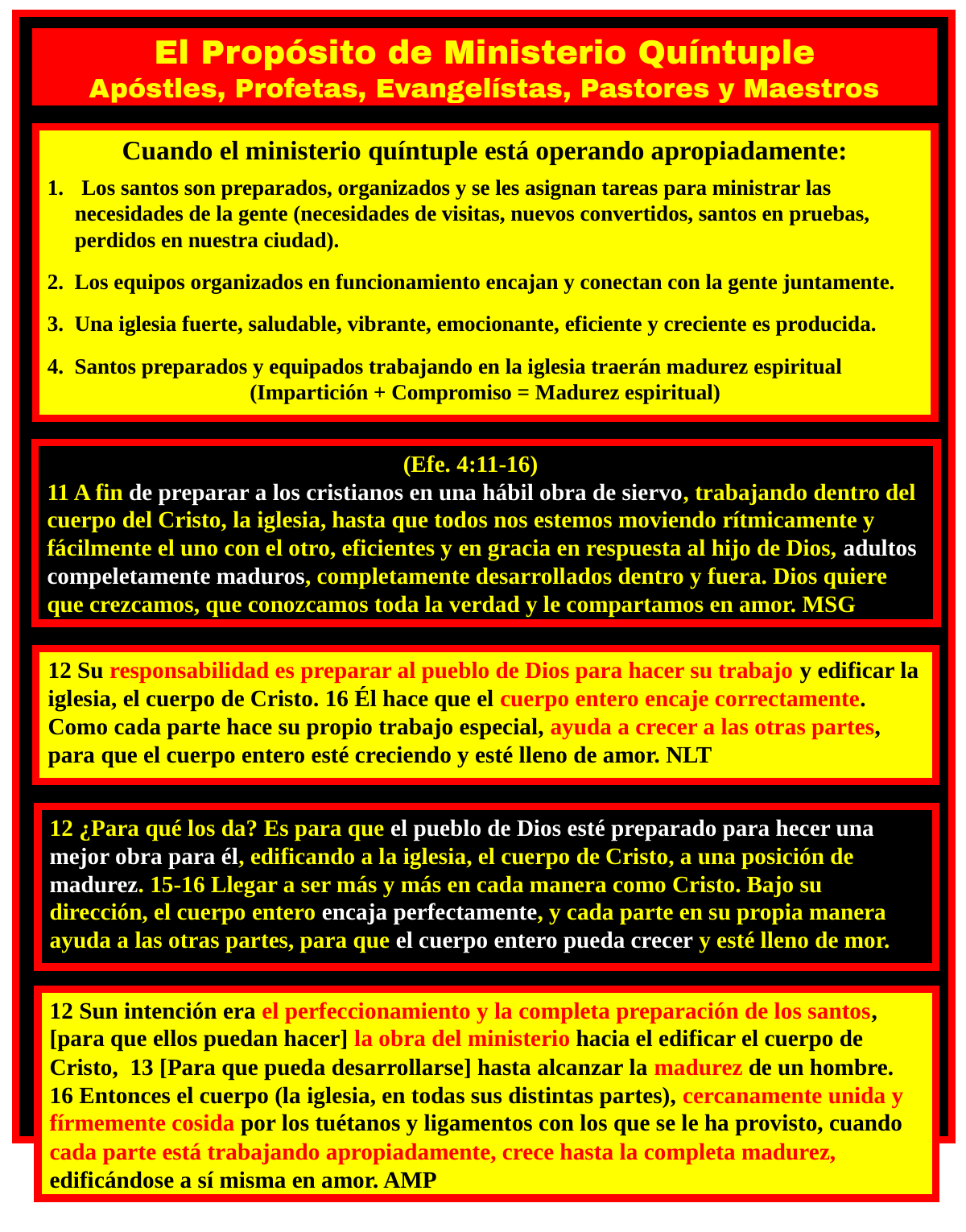

El Propósito de Ministerio Quíntuple
Apóstles, Profetas, Evangelístas, Pastores y Maestros
Cuando el ministerio quíntuple está operando apropiadamente:

 Los santos son preparados, organizados y se les asignan tareas para ministrar las
     necesidades de la gente (necesidades de visitas, nuevos convertidos, santos en pruebas,
     perdidos en nuestra ciudad).

2.  Los equipos organizados en funcionamiento encajan y conectan con la gente juntamente.

3.  Una iglesia fuerte, saludable, vibrante, emocionante, eficiente y creciente es producida.

4.  Santos preparados y equipados trabajando en la iglesia traerán madurez espiritual
(Impartición + Compromiso = Madurez espiritual)

                                                             (Efe. 4:11-16)
11 A fin de preparar a los cristianos en una hábil obra de siervo, trabajando dentro del cuerpo del Cristo, la iglesia, hasta que todos nos estemos moviendo rítmicamente y fácilmente el uno con el otro, eficientes y en gracia en respuesta al hijo de Dios, adultos compeletamente maduros, completamente desarrollados dentro y fuera. Dios quiere que crezcamos, que conozcamos toda la verdad y le compartamos en amor. MSG
12 Su responsabilidad es preparar al pueblo de Dios para hacer su trabajo y edificar la iglesia, el cuerpo de Cristo. 16 Él hace que el cuerpo entero encaje correctamente. Como cada parte hace su propio trabajo especial, ayuda a crecer a las otras partes, para que el cuerpo entero esté creciendo y esté lleno de amor. NLT

12 ¿Para qué los da? Es para que el pueblo de Dios esté preparado para hecer una mejor obra para él, edificando a la iglesia, el cuerpo de Cristo, a una posición de madurez. 15-16 Llegar a ser más y más en cada manera como Cristo. Bajo su dirección, el cuerpo entero encaja perfectamente, y cada parte en su propia manera ayuda a las otras partes, para que el cuerpo entero pueda crecer y esté lleno de mor.

12 Sun intención era el perfeccionamiento y la completa preparación de los santos, [para que ellos puedan hacer] la obra del ministerio hacia el edificar el cuerpo de Cristo,  13 [Para que pueda desarrollarse] hasta alcanzar la madurez de un hombre.
16 Entonces el cuerpo (la iglesia, en todas sus distintas partes), cercanamente unida y fírmemente cosida por los tuétanos y ligamentos con los que se le ha provisto, cuando cada parte está trabajando apropiadamente, crece hasta la completa madurez, edificándose a sí misma en amor. AMP